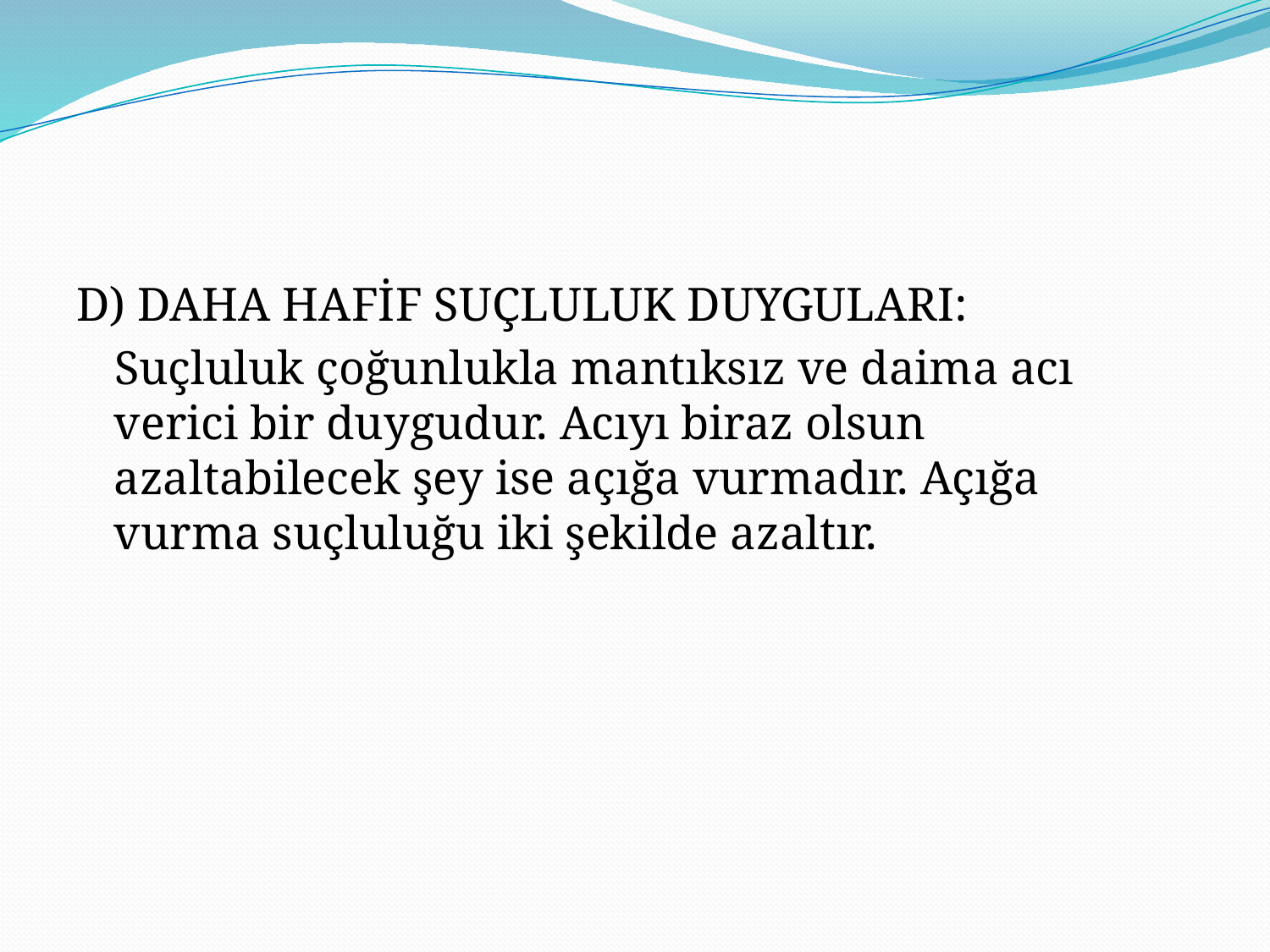

#
D) DAHA HAFİF SUÇLULUK DUYGULARI:
   Suçluluk çoğunlukla mantıksız ve daima acı verici bir duygudur. Acıyı biraz olsun azaltabilecek şey ise açığa vurmadır. Açığa vurma suçluluğu iki şekilde azaltır.